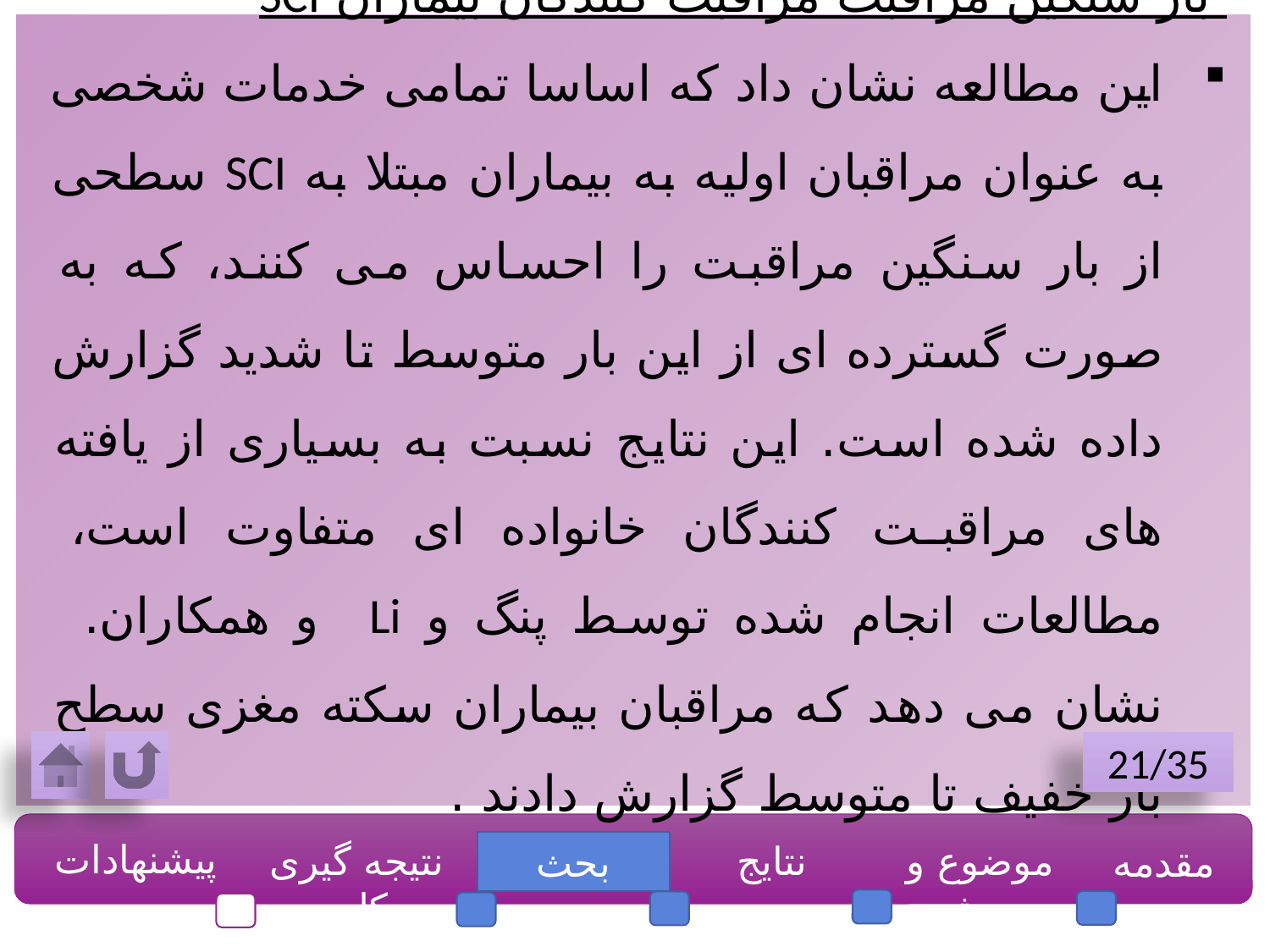

بار سنگین مراقبت مراقبت کنندگان بیماران SCI
این مطالعه نشان داد که اساسا تمامی خدمات شخصی به عنوان مراقبان اولیه به بیماران مبتلا به SCI سطحی از بار سنگین مراقبت را احساس می کنند، که به صورت گسترده ای از این بار متوسط تا شدید گزارش داده شده است. این نتایج نسبت به بسیاری از یافته های مراقبت کنندگان خانواده ای متفاوت است، مطالعات انجام شده توسط پنگ و Li  و همکاران.  نشان می دهد که مراقبان بیماران سکته مغزی سطح بار خفیف تا متوسط گزارش دادند .

21/35

پیشنهادات
نتیجه گیری کلی
نتایج
موضوع و روش
مقدمه
بحث